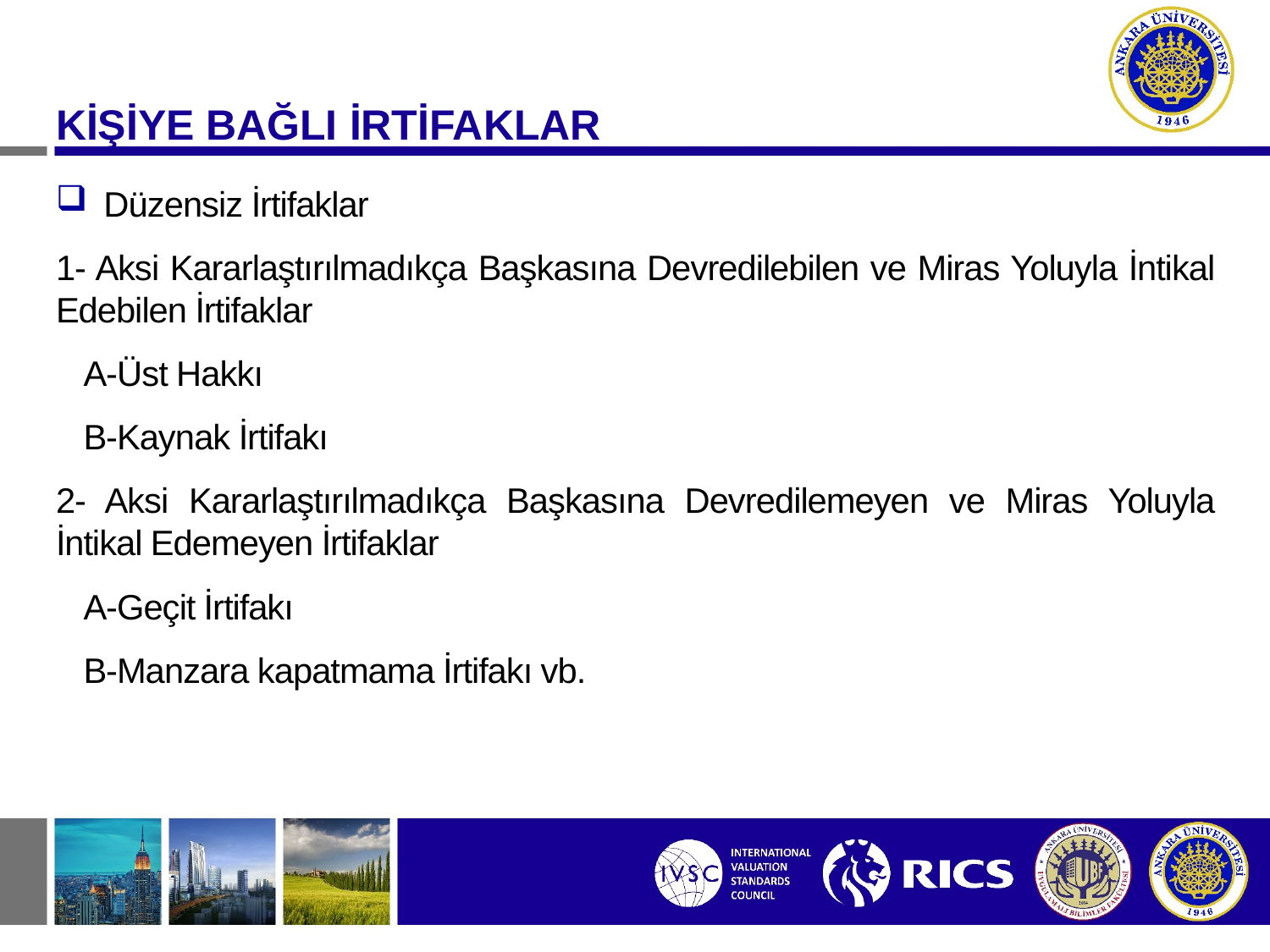

KİŞİYE BAĞLI İRTİFAKLAR
Düzensiz İrtifaklar
1- Aksi Kararlaştırılmadıkça Başkasına Devredilebilen ve Miras Yoluyla İntikal Edebilen İrtifaklar
   A-Üst Hakkı
   B-Kaynak İrtifakı
2- Aksi Kararlaştırılmadıkça Başkasına Devredilemeyen ve Miras Yoluyla İntikal Edemeyen İrtifaklar
   A-Geçit İrtifakı
   B-Manzara kapatmama İrtifakı vb.